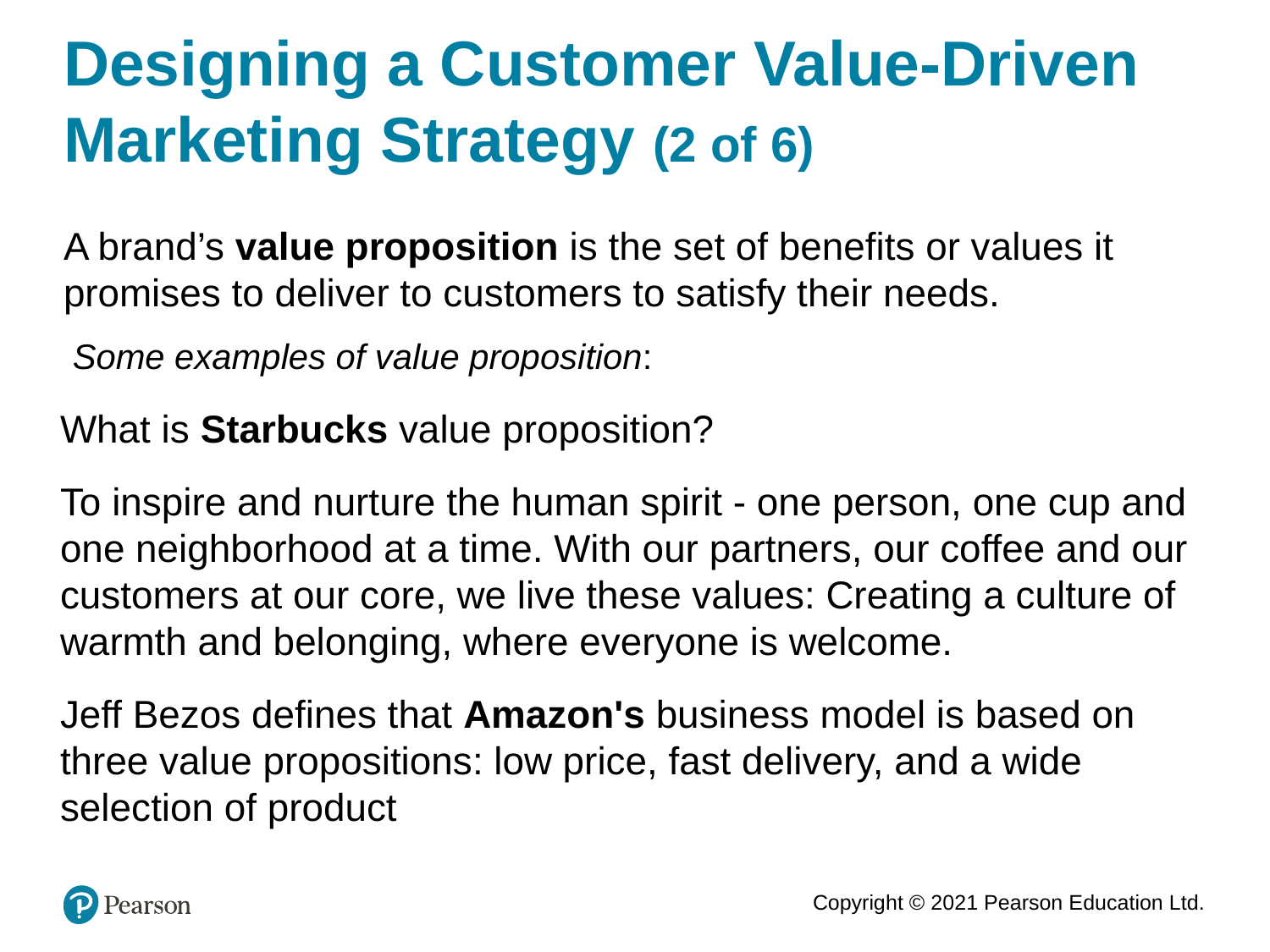

# Designing a Customer Value-Driven Marketing Strategy (2 of 6)
A brand’s value proposition is the set of benefits or values it promises to deliver to customers to satisfy their needs.
Some examples of value proposition:
What is Starbucks value proposition?
To inspire and nurture the human spirit - one person, one cup and one neighborhood at a time. With our partners, our coffee and our customers at our core, we live these values: Creating a culture of warmth and belonging, where everyone is welcome.
Jeff Bezos defines that Amazon's business model is based on three value propositions: low price, fast delivery, and a wide selection of product